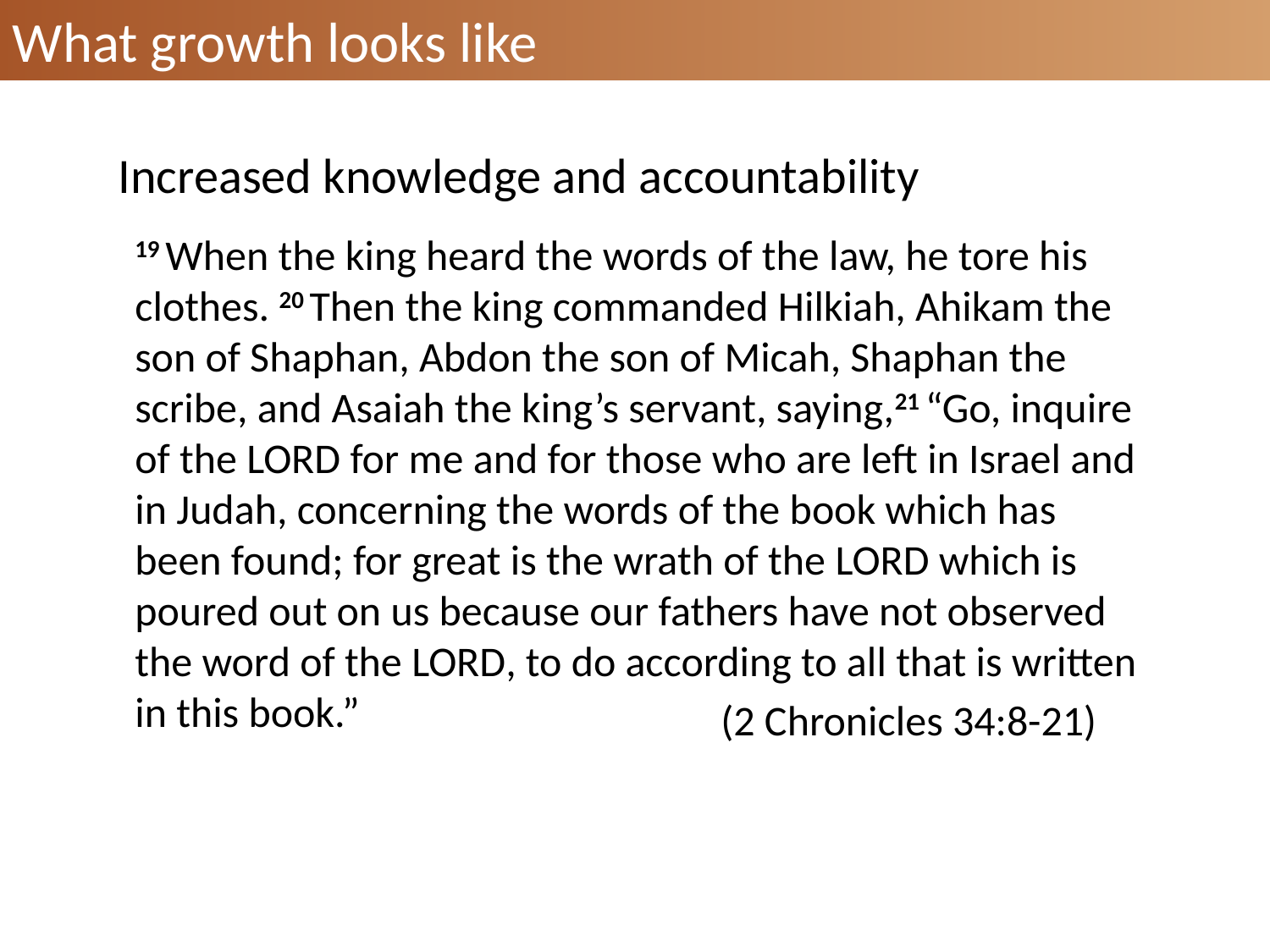

What growth looks like
Increased knowledge and accountability
19 When the king heard the words of the law, he tore his clothes. 20 Then the king commanded Hilkiah, Ahikam the son of Shaphan, Abdon the son of Micah, Shaphan the scribe, and Asaiah the king’s servant, saying,21 “Go, inquire of the Lord for me and for those who are left in Israel and in Judah, concerning the words of the book which has been found; for great is the wrath of the Lord which is poured out on us because our fathers have not observed the word of the Lord, to do according to all that is written in this book.”
(2 Chronicles 34:8-21)